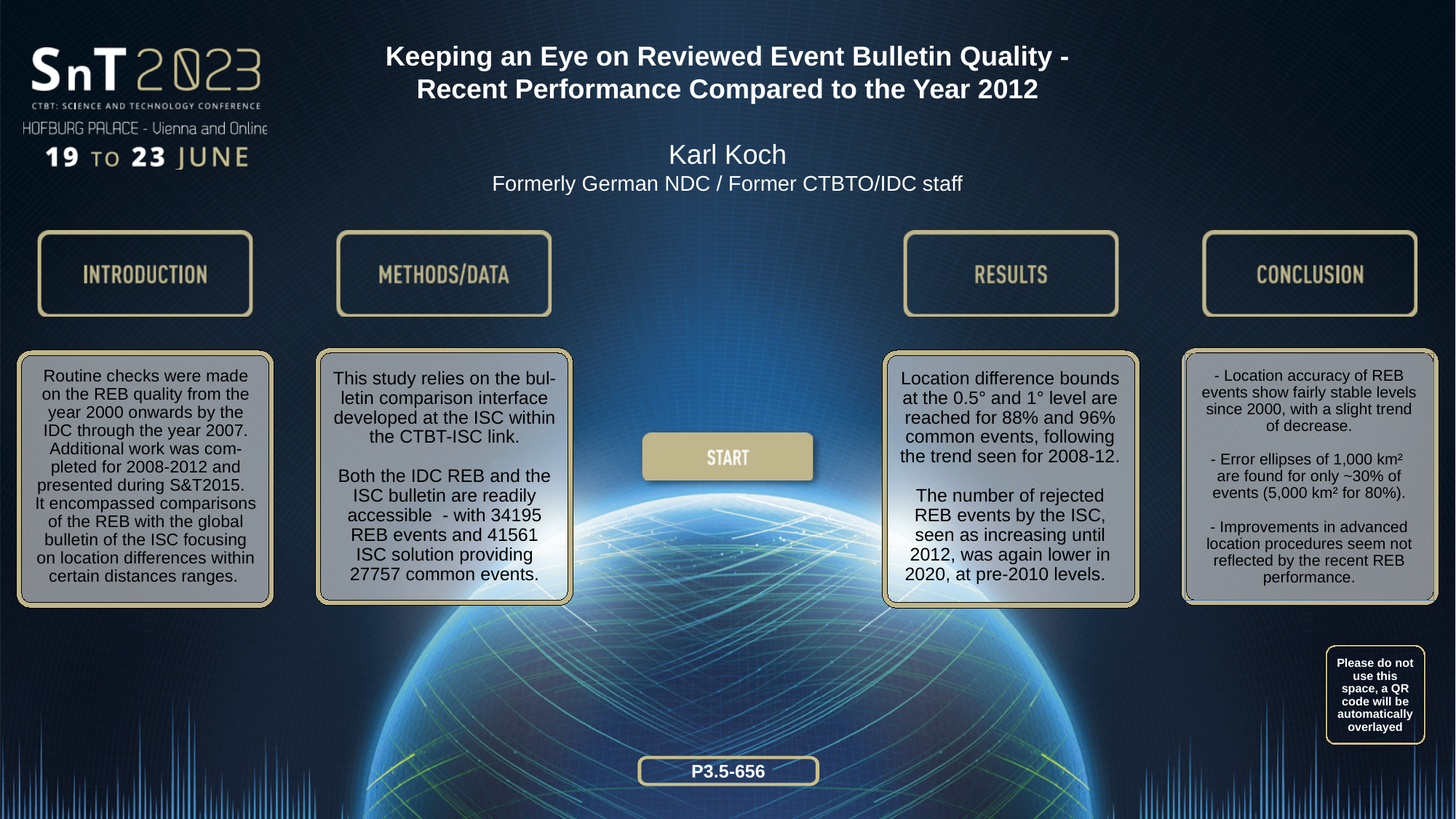

Keeping an Eye on Reviewed Event Bulletin Quality -
Recent Performance Compared to the Year 2012

Karl Koch
Formerly German NDC / Former CTBTO/IDC staff
Location difference bounds at the 0.5° and 1° level are reached for 88% and 96% common events, following the trend seen for 2008-12.

The number of rejected REB events by the ISC, seen as increasing until 2012, was again lower in 2020, at pre-2010 levels.
Routine checks were made on the REB quality from the year 2000 onwards by the IDC through the year 2007. Additional work was com-pleted for 2008-2012 and presented during S&T2015.
It encompassed comparisons of the REB with the global bulletin of the ISC focusing on location differences within certain distances ranges.
This study relies on the bul-letin comparison interface developed at the ISC within the CTBT-ISC link.

Both the IDC REB and the ISC bulletin are readily accessible  - with 34195 REB events and 41561 ISC solution providing 27757 common events.
- Location accuracy of REB events show fairly stable levels since 2000, with a slight trend of decrease.

- Error ellipses of 1,000 km²  are found for only ~30% of events (5,000 km² for 80%).

- Improvements in advanced location procedures seem not reflected by the recent REB performance.
Please do not use this space, a QR code will be automatically overlayed
P3.5-656